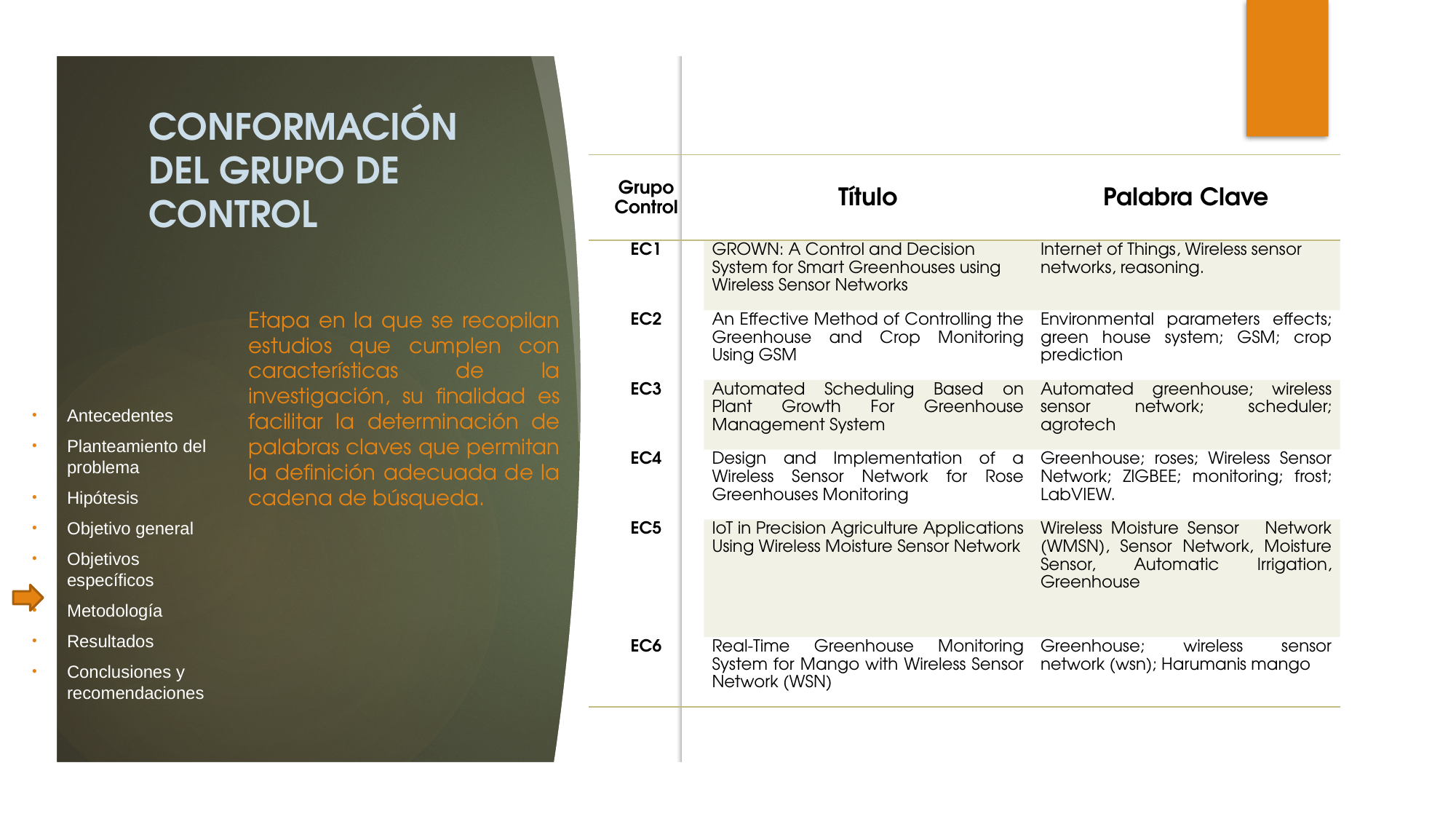

# CONFORMACIÓN DEL GRUPO DE CONTROL
| Grupo Control | Título | Palabra Clave |
| --- | --- | --- |
| EC1 | GROWN: A Control and Decision System for Smart Greenhouses using Wireless Sensor Networks | Internet of Things, Wireless sensor networks, reasoning. |
| EC2 | An Effective Method of Controlling the Greenhouse and Crop Monitoring Using GSM | Environmental parameters effects; green house system; GSM; crop prediction |
| EC3 | Automated Scheduling Based on Plant Growth For Greenhouse Management System | Automated greenhouse; wireless sensor network; scheduler; agrotech |
| EC4 | Design and Implementation of a Wireless Sensor Network for Rose Greenhouses Monitoring | Greenhouse; roses; Wireless Sensor Network; ZIGBEE; monitoring; frost; LabVIEW. |
| EC5 | IoT in Precision Agriculture Applications Using Wireless Moisture Sensor Network | Wireless Moisture Sensor Network (WMSN), Sensor Network, Moisture Sensor, Automatic Irrigation, Greenhouse |
| EC6 | Real-Time Greenhouse Monitoring System for Mango with Wireless Sensor Network (WSN) | Greenhouse; wireless sensor network (wsn); Harumanis mango |
Etapa en la que se recopilan estudios que cumplen con características de la investigación, su finalidad es facilitar la determinación de palabras claves que permitan la definición adecuada de la cadena de búsqueda.
Antecedentes
Planteamiento del problema
Hipótesis
Objetivo general
Objetivos específicos
Metodología
Resultados
Conclusiones y recomendaciones